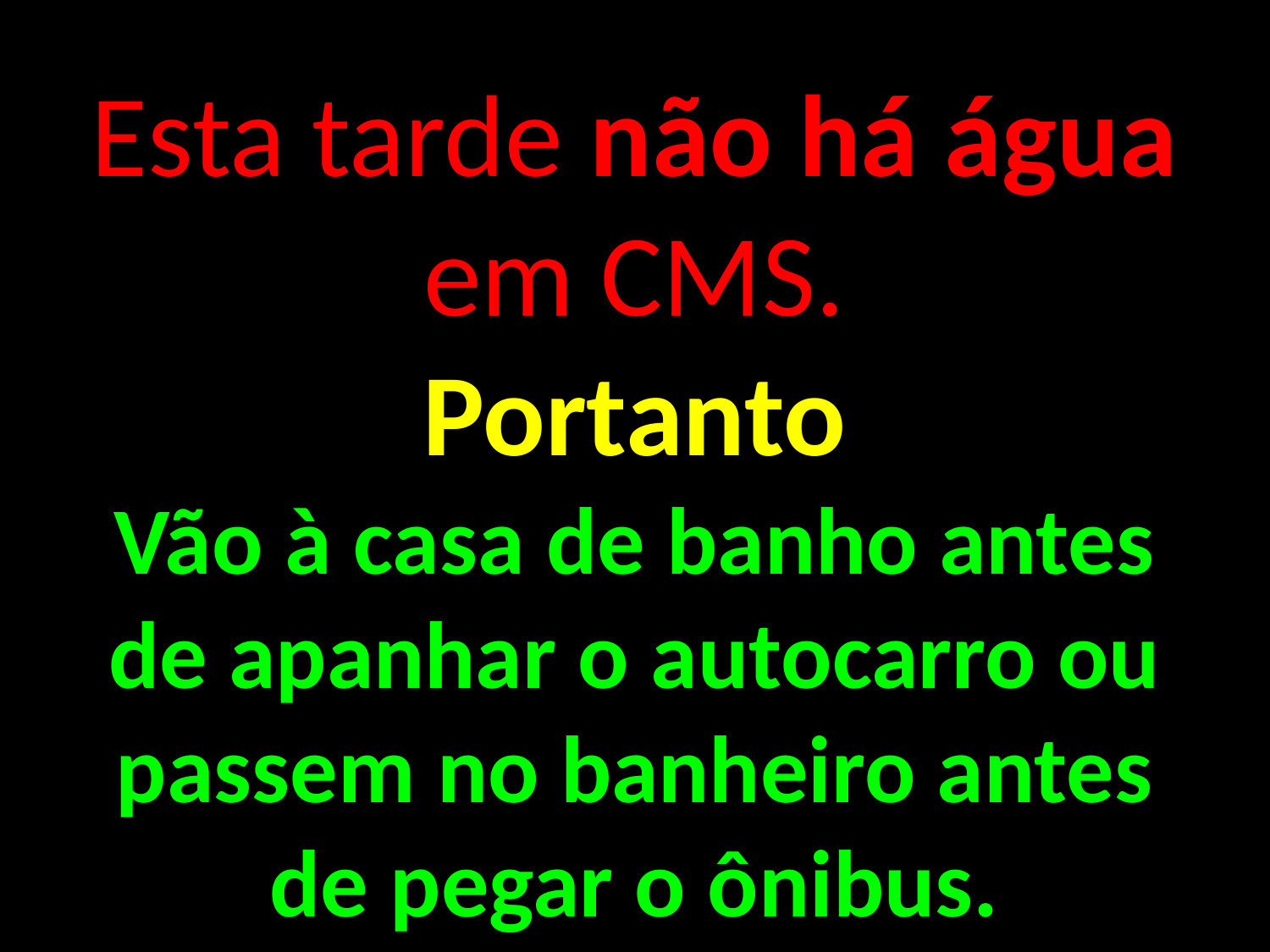

Esta tarde não há água em CMS.
Portanto
Vão à casa de banho antes de apanhar o autocarro ou passem no banheiro antes de pegar o ônibus.